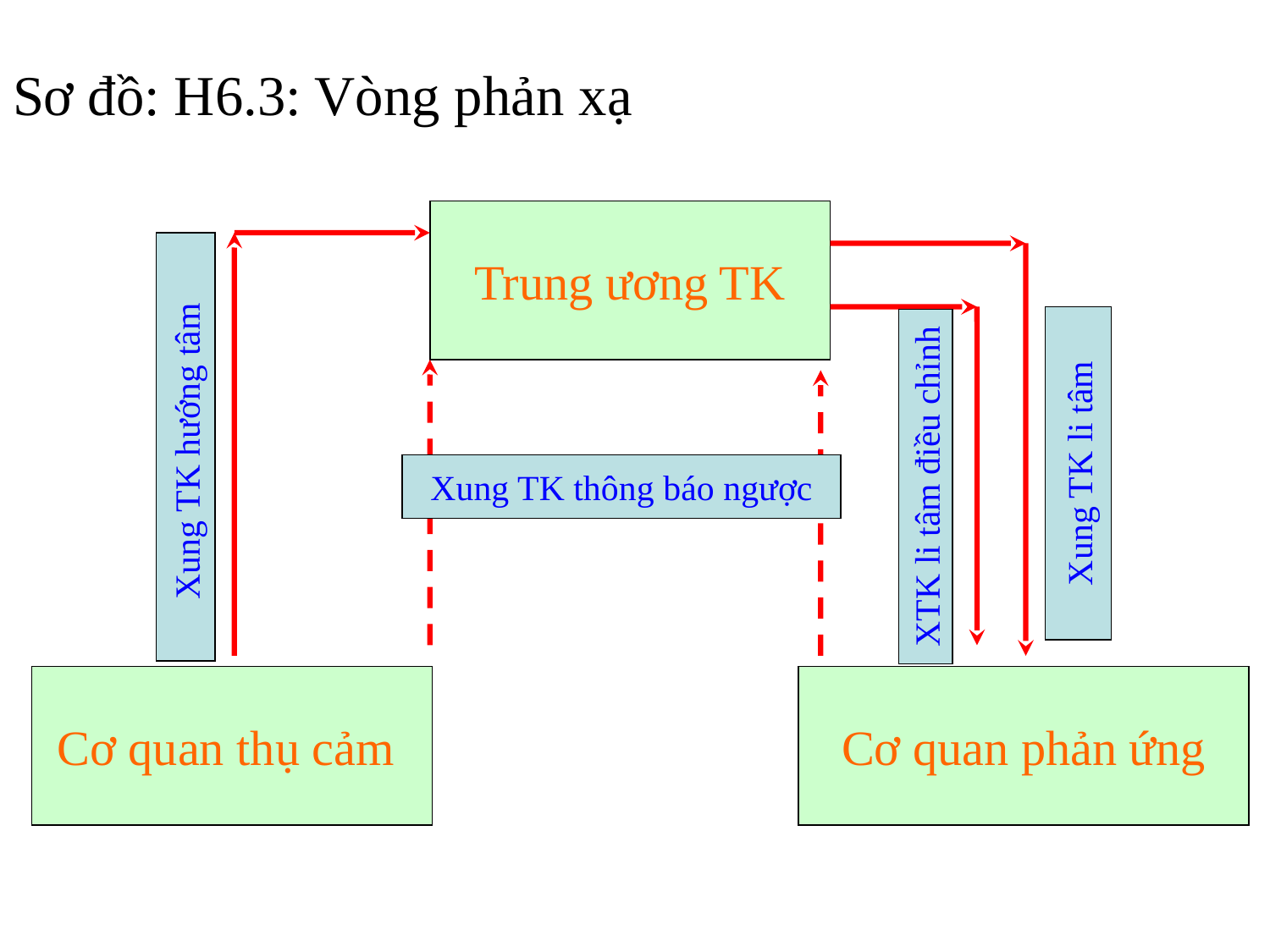

Sơ đồ: H6.3: Vòng phản xạ
Trung ương TK

Xung TK hướng tâm
Xung TK li tâm
Xung TK thông báo ngược
XTK li tâm điều chỉnh
Cơ quan thụ cảm
 Cơ quan phản ứng